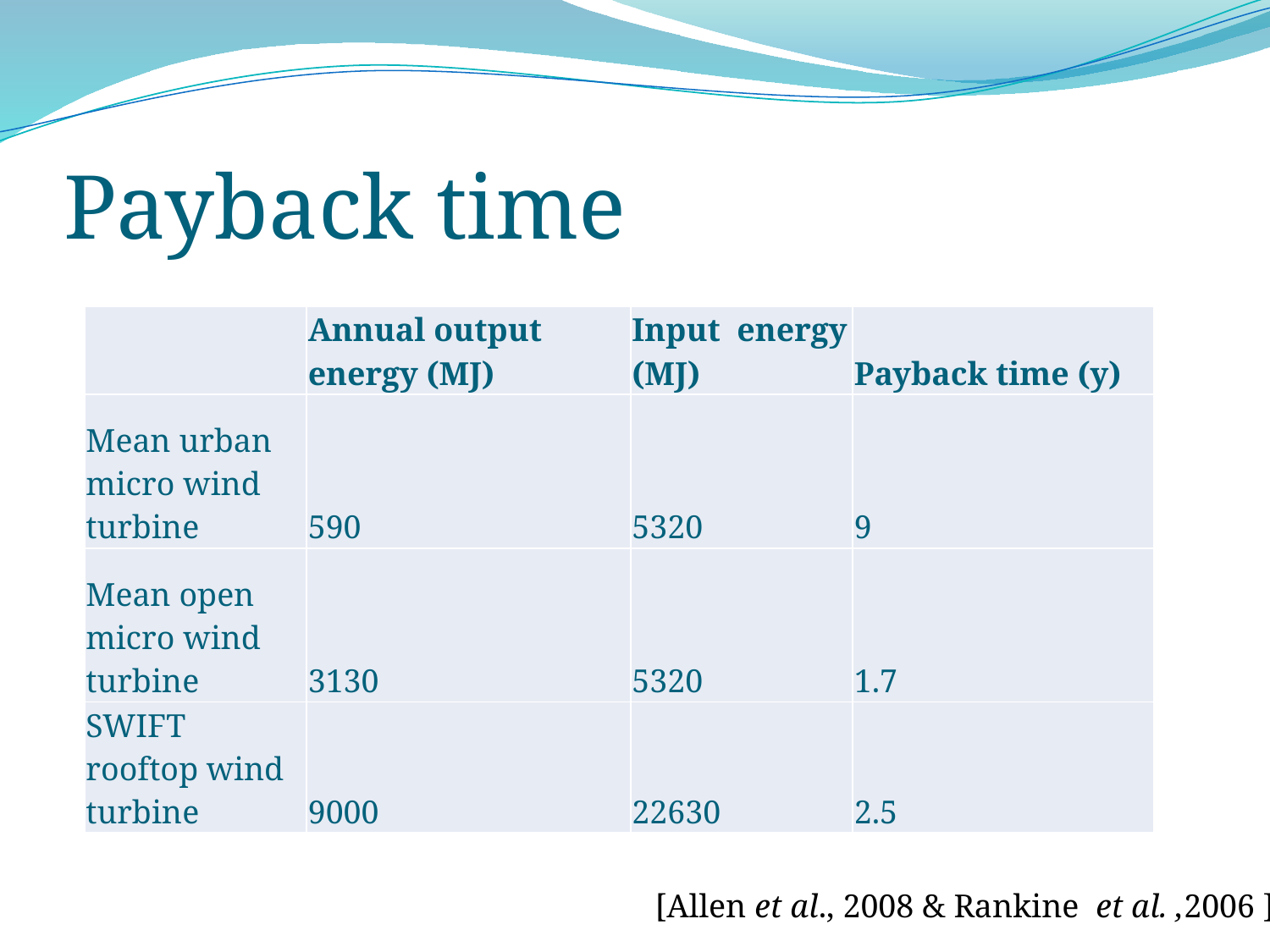

# Payback time
|  | Annual output energy (MJ) | Input energy (MJ) | Payback time (y) |
| --- | --- | --- | --- |
| Mean urban micro wind turbine | 590 | 5320 | 9 |
| Mean open micro wind turbine | 3130 | 5320 | 1.7 |
| SWIFT rooftop wind turbine | 9000 | 22630 | 2.5 |
[Allen et al., 2008 & Rankine  et al. ,2006 ]